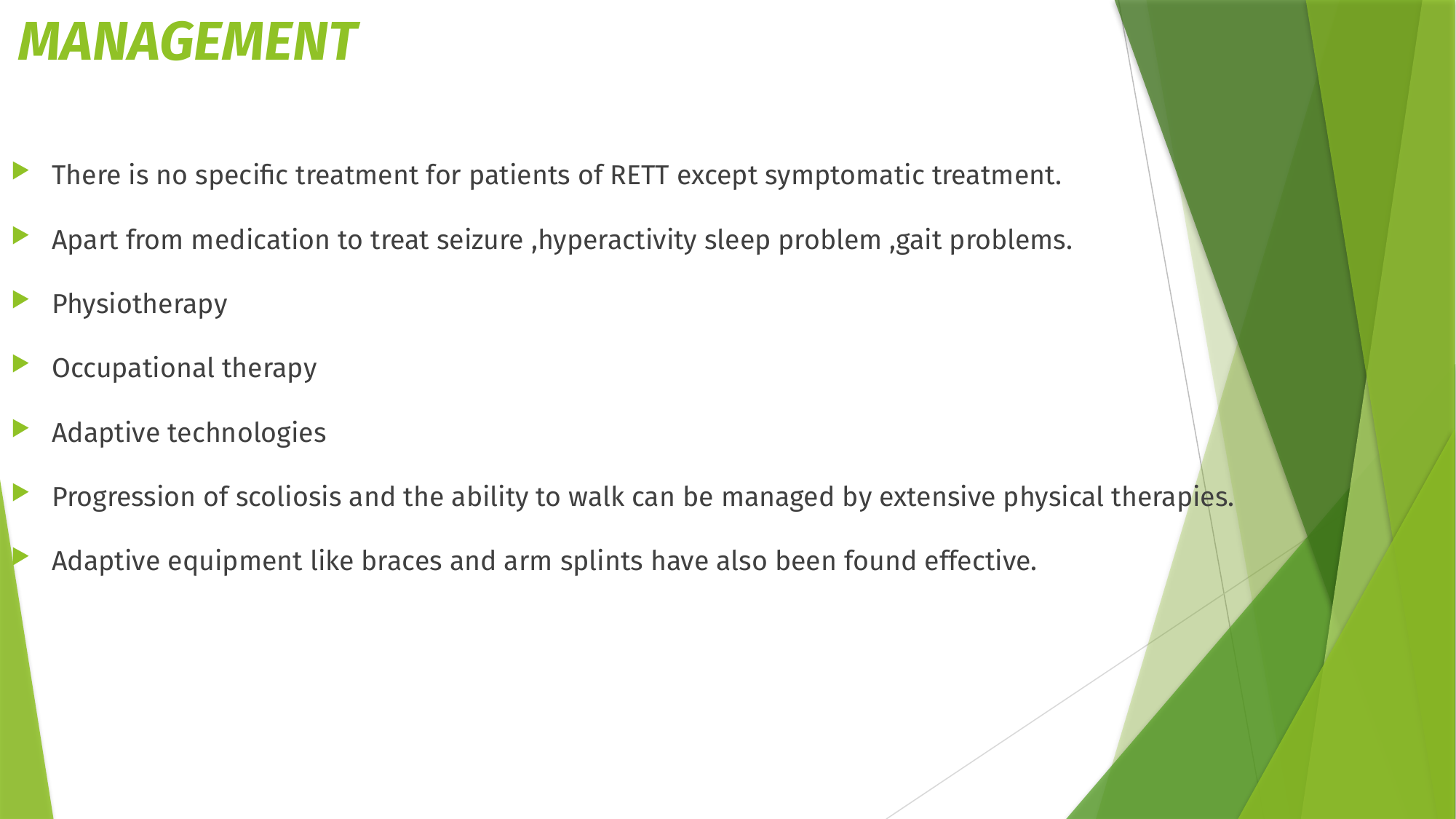

# MANAGEMENT

There is no specific treatment for patients of RETT except symptomatic treatment.
Apart from medication to treat seizure ,hyperactivity sleep problem ,gait problems.
Physiotherapy
Occupational therapy
Adaptive technologies
Progression of scoliosis and the ability to walk can be managed by extensive physical therapies.
Adaptive equipment like braces and arm splints have also been found effective.